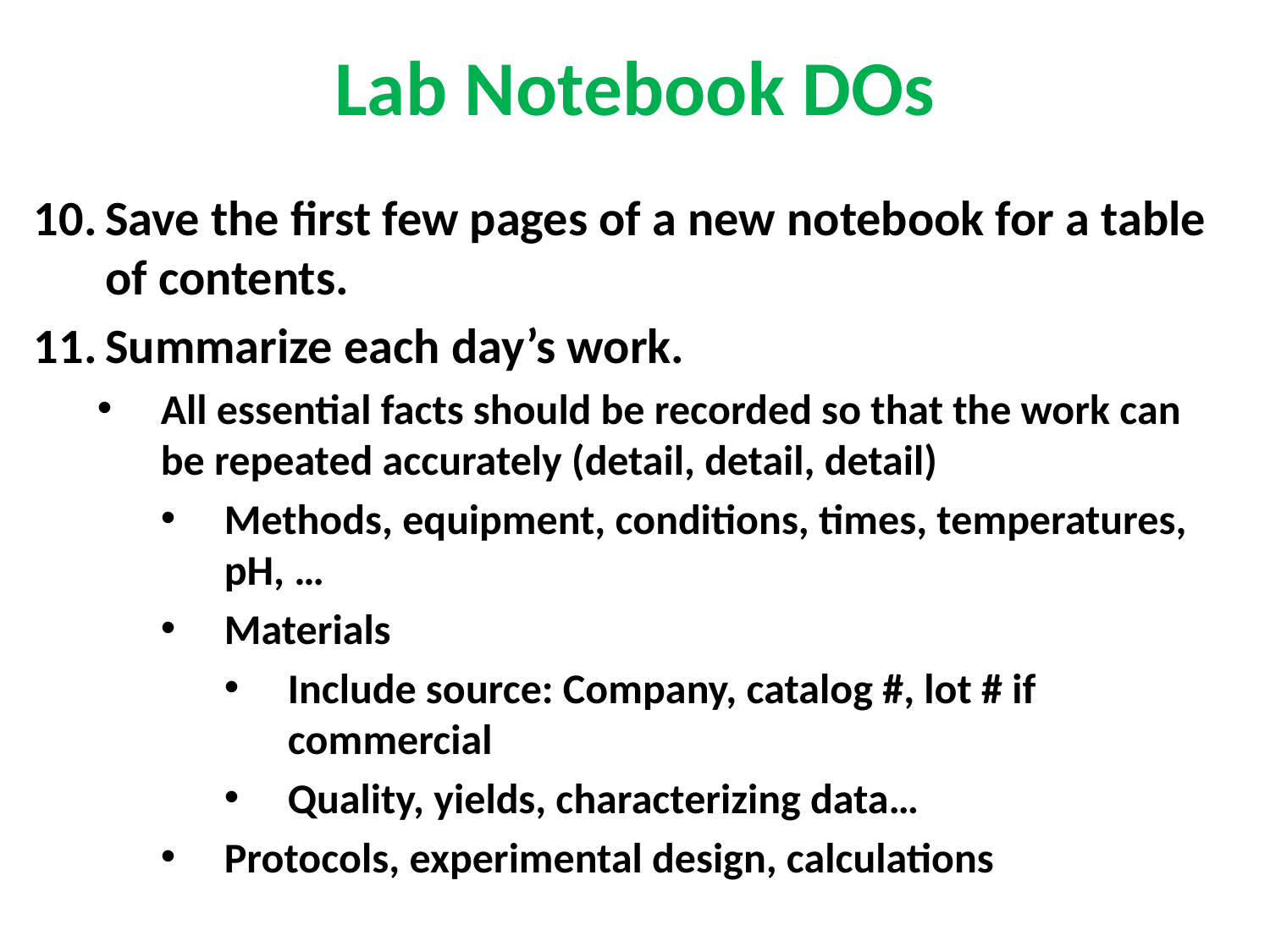

# Lab Notebook DOs
Save the first few pages of a new notebook for a table of contents.
Summarize each day’s work.
All essential facts should be recorded so that the work can be repeated accurately (detail, detail, detail)
Methods, equipment, conditions, times, temperatures, pH, …
Materials
Include source: Company, catalog #, lot # if commercial
Quality, yields, characterizing data…
Protocols, experimental design, calculations